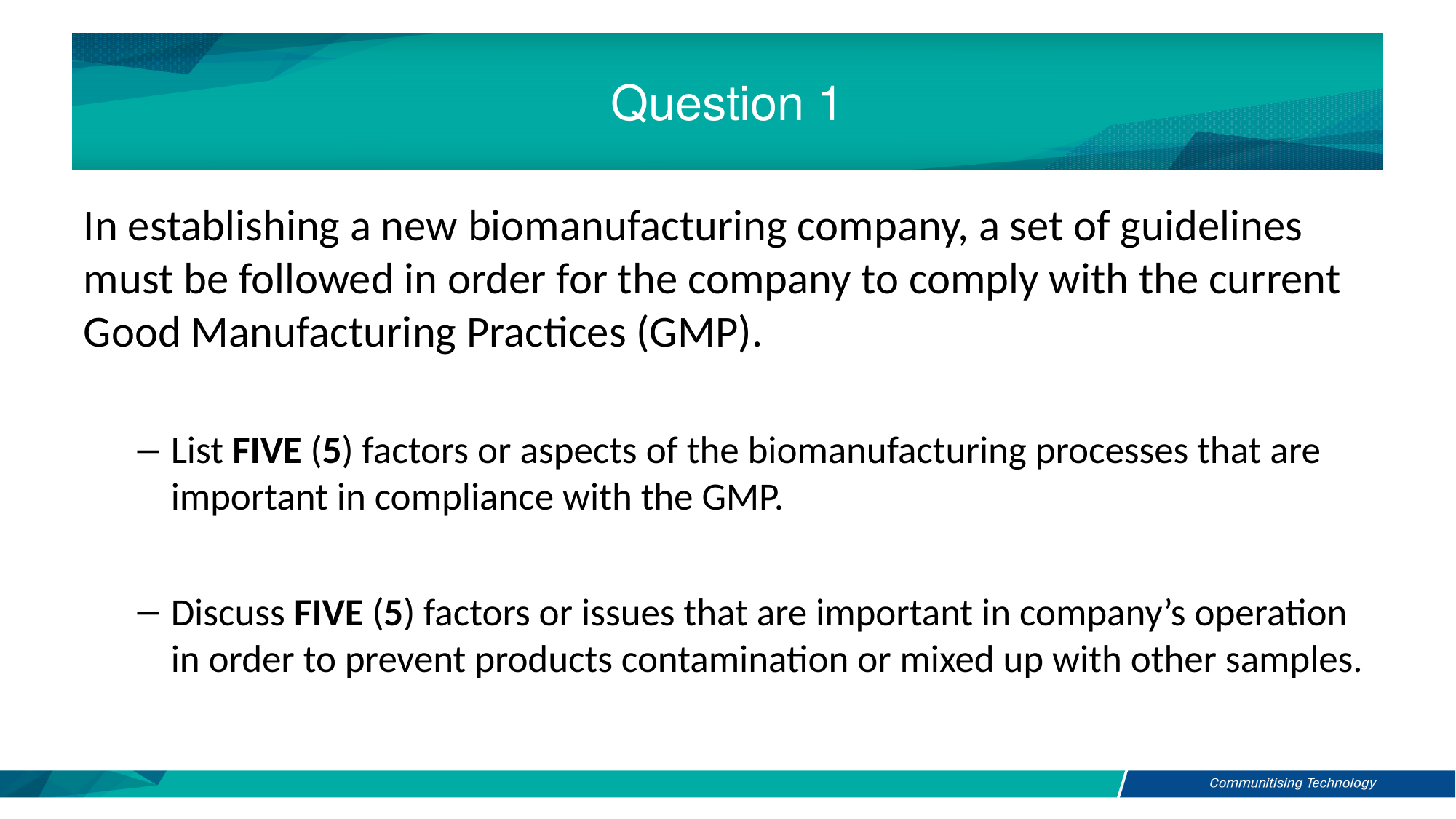

# Question 1
In establishing a new biomanufacturing company, a set of guidelines must be followed in order for the company to comply with the current Good Manufacturing Practices (GMP).

List FIVE (5) factors or aspects of the biomanufacturing processes that are important in compliance with the GMP.

Discuss FIVE (5) factors or issues that are important in company’s operation in order to prevent products contamination or mixed up with other samples.